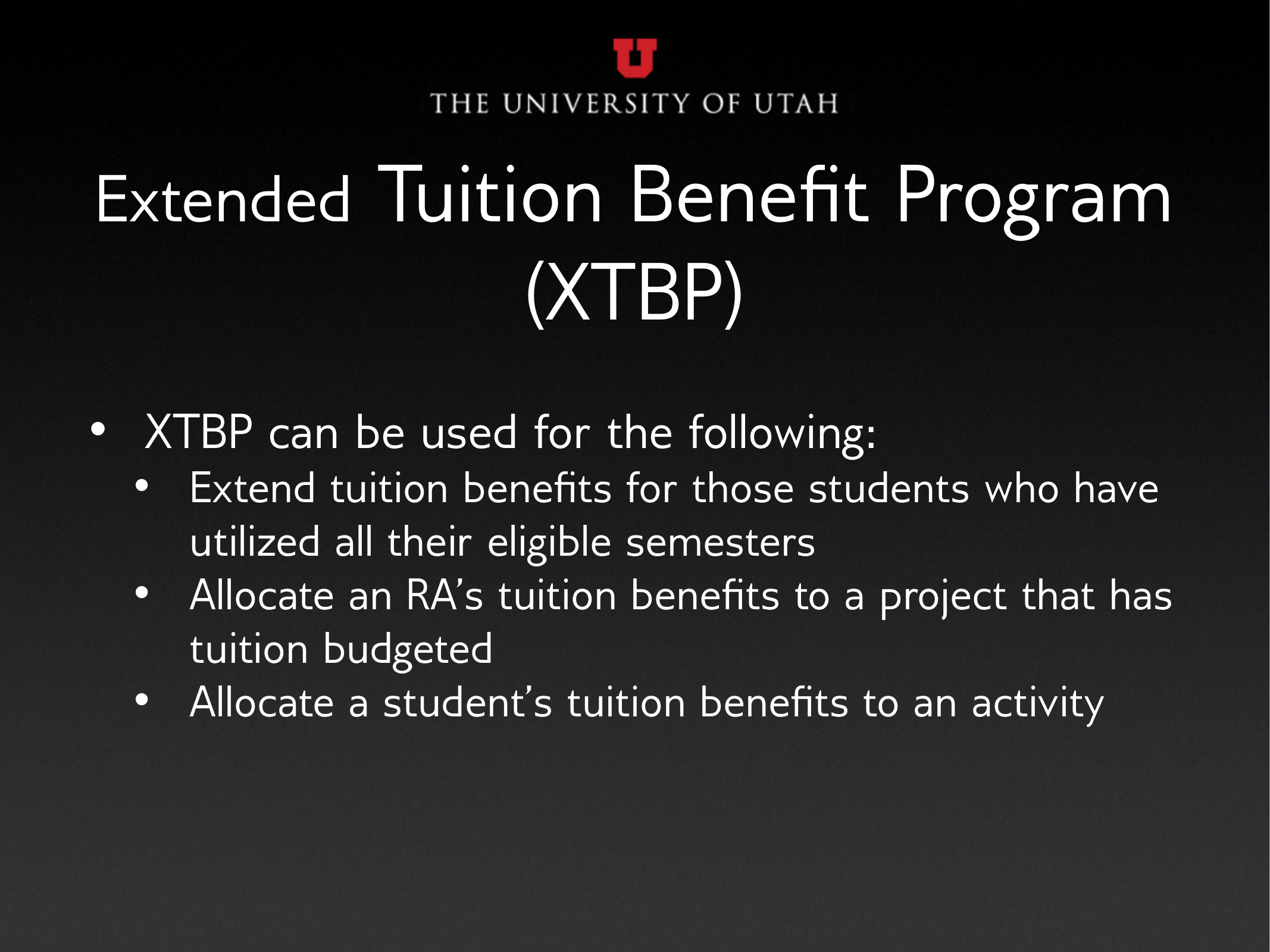

# Extended Tuition Benefit Program (XTBP)
XTBP can be used for the following:
Extend tuition benefits for those students who have utilized all their eligible semesters
Allocate an RA’s tuition benefits to a project that has tuition budgeted
Allocate a student’s tuition benefits to an activity